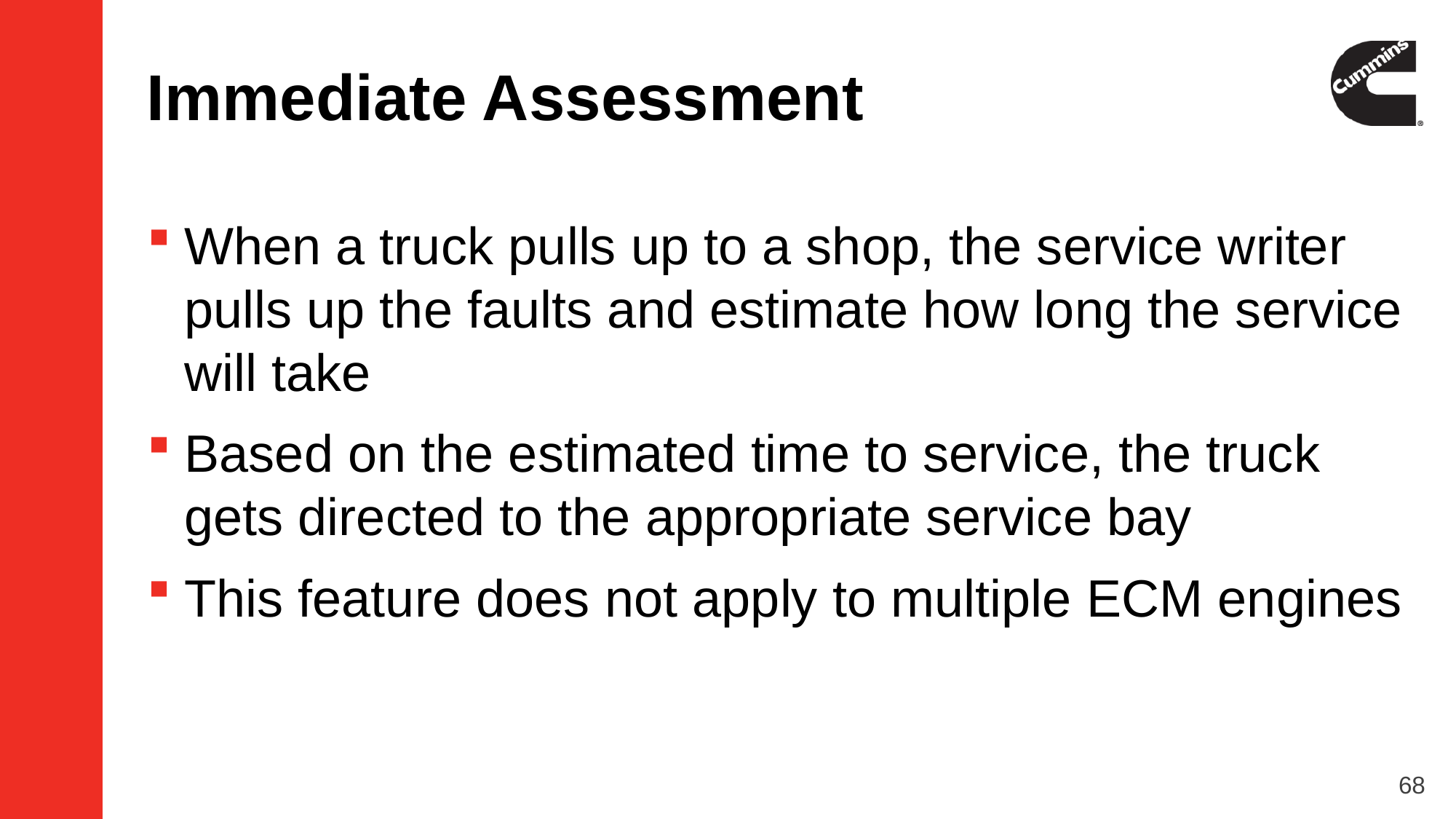

# Immediate Assessment
When a truck pulls up to a shop, the service writer pulls up the faults and estimate how long the service will take
Based on the estimated time to service, the truck gets directed to the appropriate service bay
This feature does not apply to multiple ECM engines

68